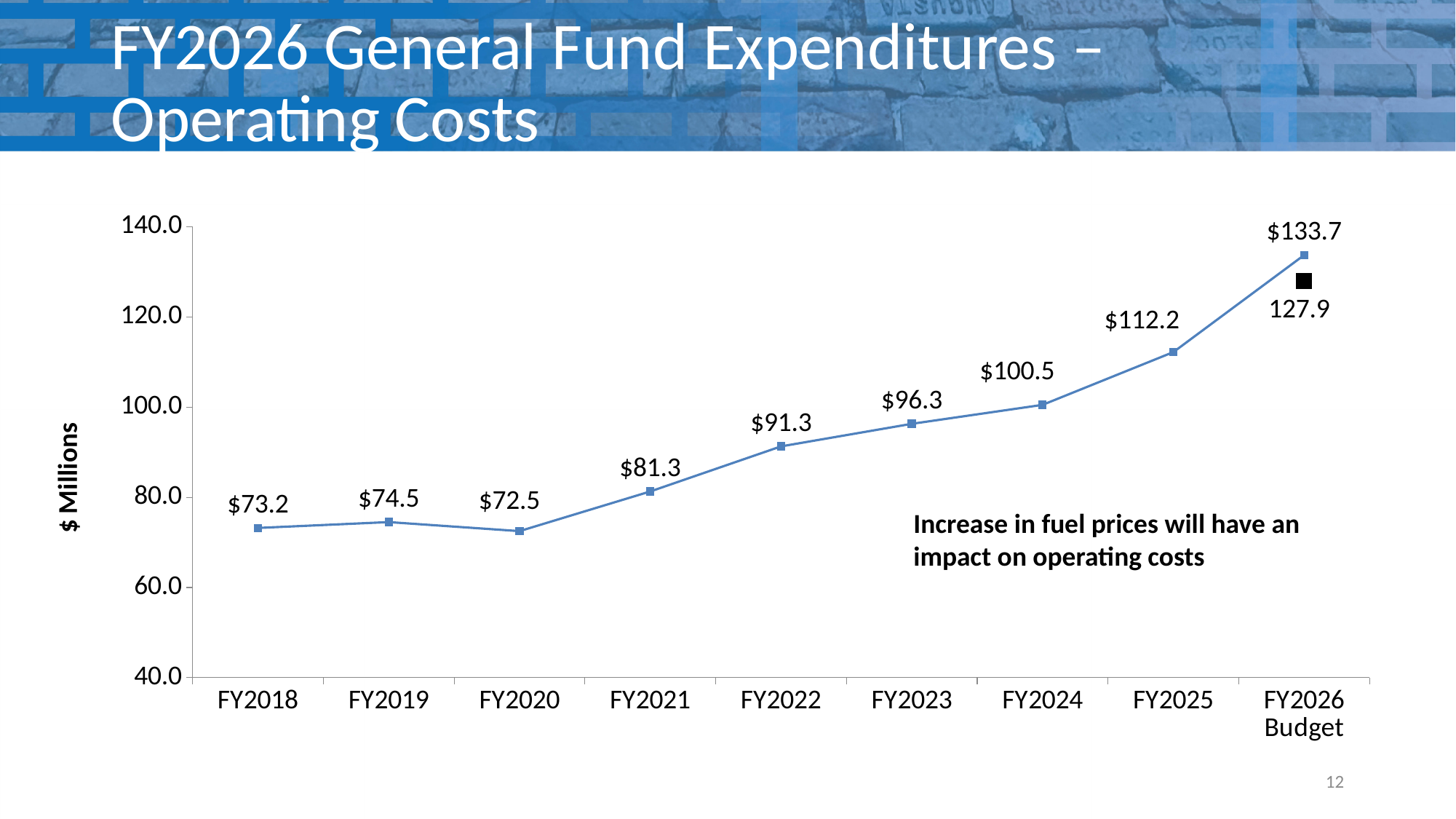

# FY2026 General Fund Expenditures – Operating Costs

### Chart

| Category |  |  |
|---|---|---|
| FY2018 | 73.2 | None |
| FY2019 | 74.5 | None |
| FY2020 | 72.5 | None |
| FY2021 | 81.3 | None |
| FY2022 | 91.3 | None |
| FY2023 | 96.3 | None |
| FY2024 | 100.5 | None |
| FY2025 | 112.2 | None |
| FY2026 Budget | 133.7 | 127.9 |
Increase in fuel prices will have an impact on operating costs
12